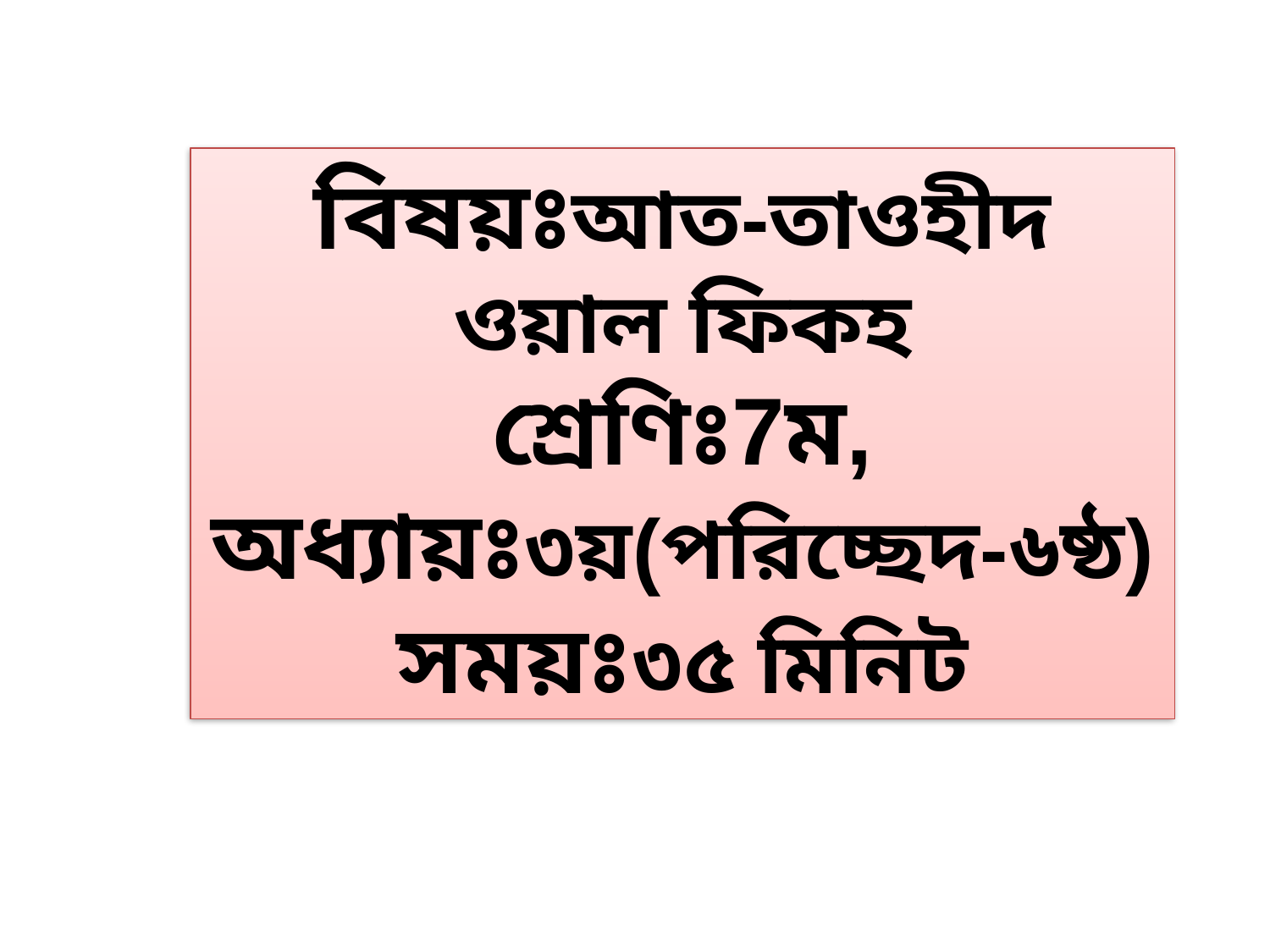

বিষয়ঃআত-তাওহীদ ওয়াল ফিকহ
শ্রেণিঃ7ম,
অধ্যায়ঃ৩য়(পরিচ্ছেদ-৬ষ্ঠ)
সময়ঃ৩৫ মিনিট